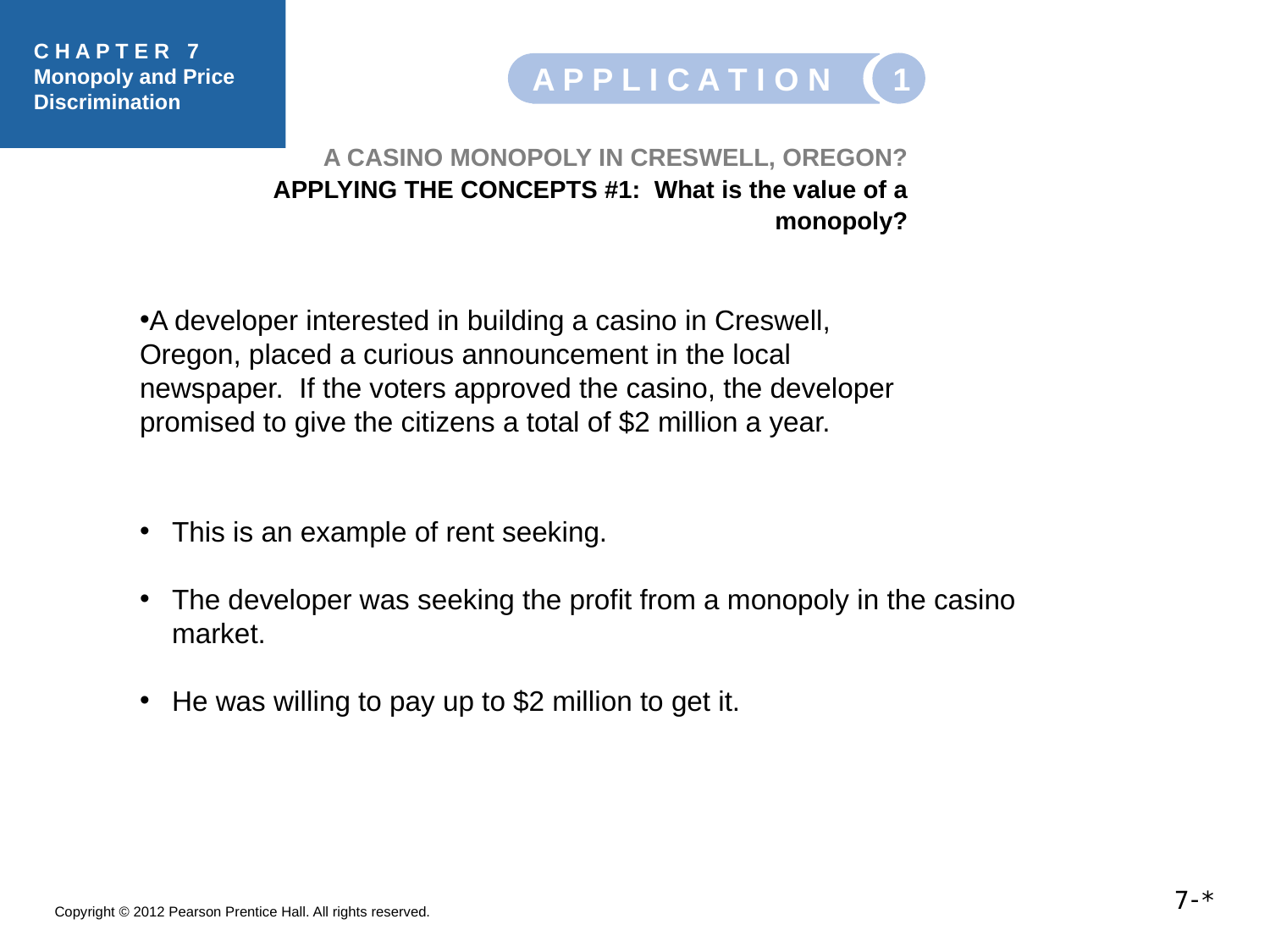

1

A P P L I C A T I O N
A CASINO MONOPOLY IN CRESWELL, OREGON?
APPLYING THE CONCEPTS #1:  What is the value of a monopoly?
A developer interested in building a casino in Creswell, Oregon, placed a curious announcement in the local newspaper.  If the voters approved the casino, the developer promised to give the citizens a total of $2 million a year.

This is an example of rent seeking.

The developer was seeking the profit from a monopoly in the casino market.

He was willing to pay up to $2 million to get it.